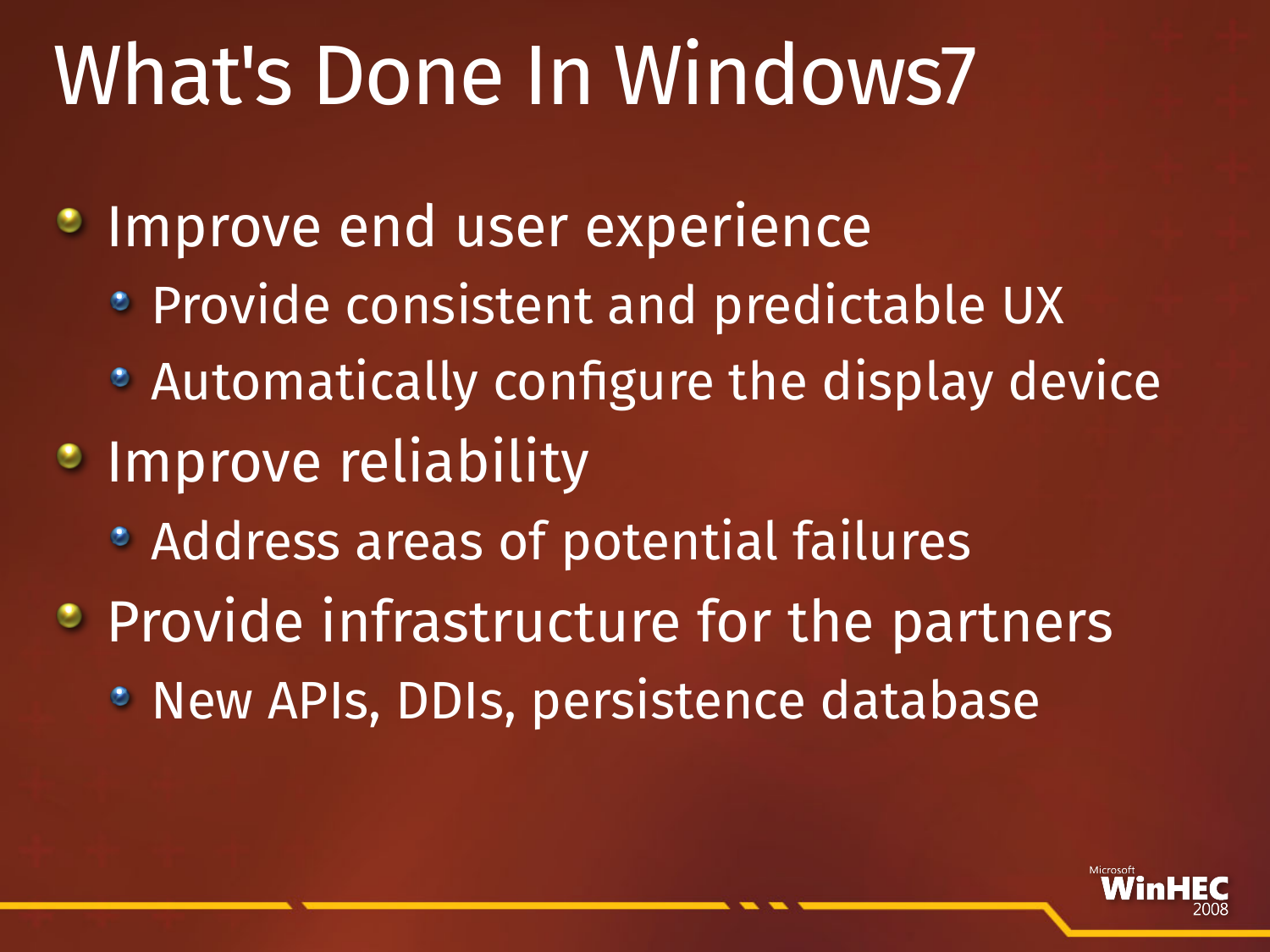

# What's Done In Windows7
Improve end user experience
Provide consistent and predictable UX
Automatically configure the display device
Improve reliability
Address areas of potential failures
Provide infrastructure for the partners
New APIs, DDIs, persistence database